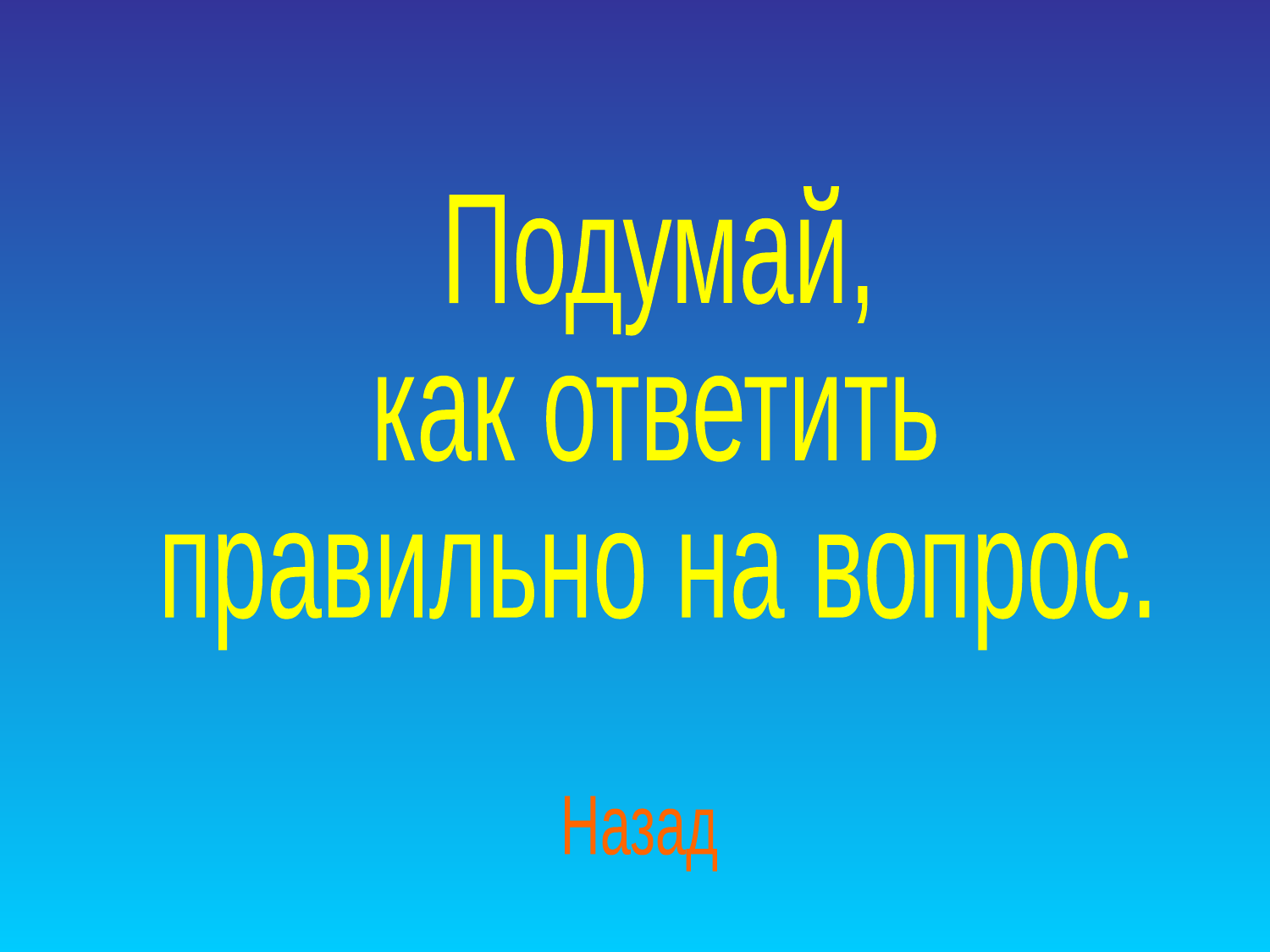

Подумай,
как ответить
правильно на вопрос.
Назад